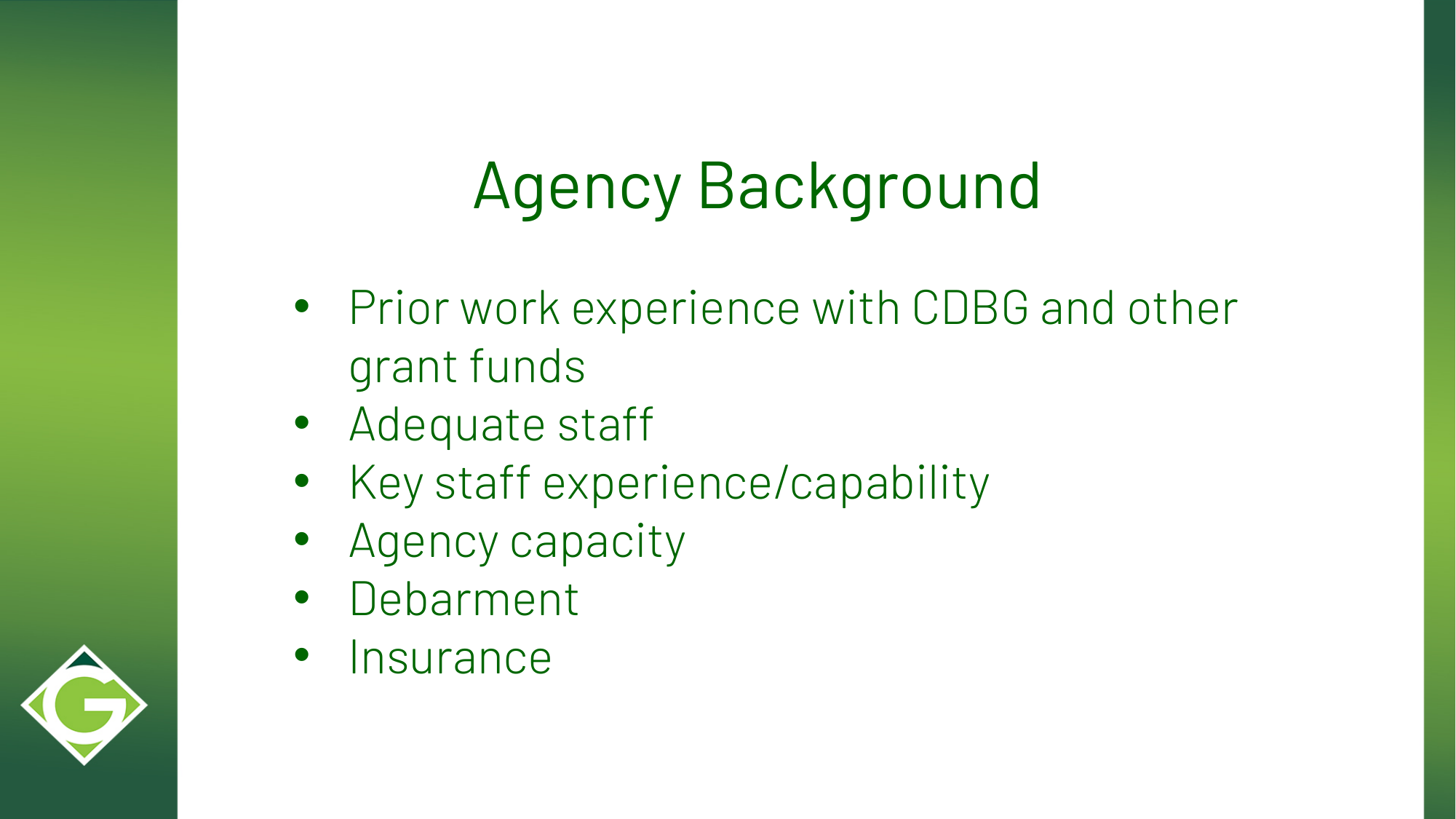

Agency Background
Prior work experience with CDBG and other grant funds
Adequate staff
Key staff experience/capability
Agency capacity
Debarment
Insurance